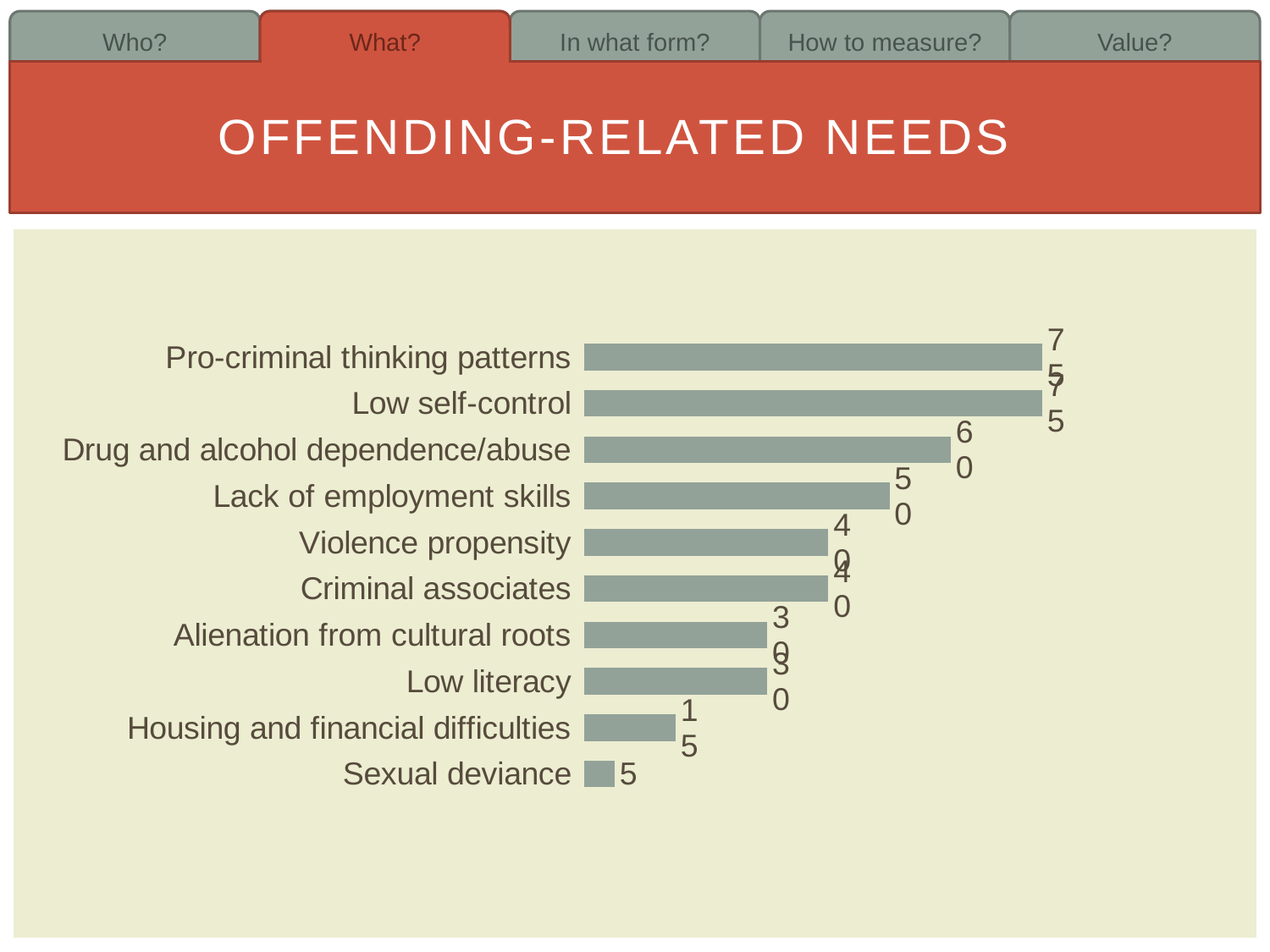

Offending-related needs

### Chart

| Category | Series 1 |
|---|---|
| Pro-criminal thinking patterns | 75.0 |

### Chart

| Category | Series 1 |
|---|---|
| Low self-control | 75.0 |

### Chart

| Category | Series 1 |
|---|---|
| Drug and alcohol dependence/abuse | 60.0 |

### Chart

| Category | Series 1 |
|---|---|
| Lack of employment skills | 50.0 |

### Chart

| Category | Series 1 |
|---|---|
| Violence propensity | 40.0 |

### Chart

| Category | Series 1 |
|---|---|
| Criminal associates | 40.0 |

### Chart

| Category | Series 1 |
|---|---|
| Alienation from cultural roots | 30.0 |

### Chart

| Category | Series 1 |
|---|---|
| Low literacy | 30.0 |

### Chart

| Category | Series 1 |
|---|---|
| Housing and financial difficulties | 15.0 |

### Chart

| Category | Series 1 |
|---|---|
| Sexual deviance | 5.0 |